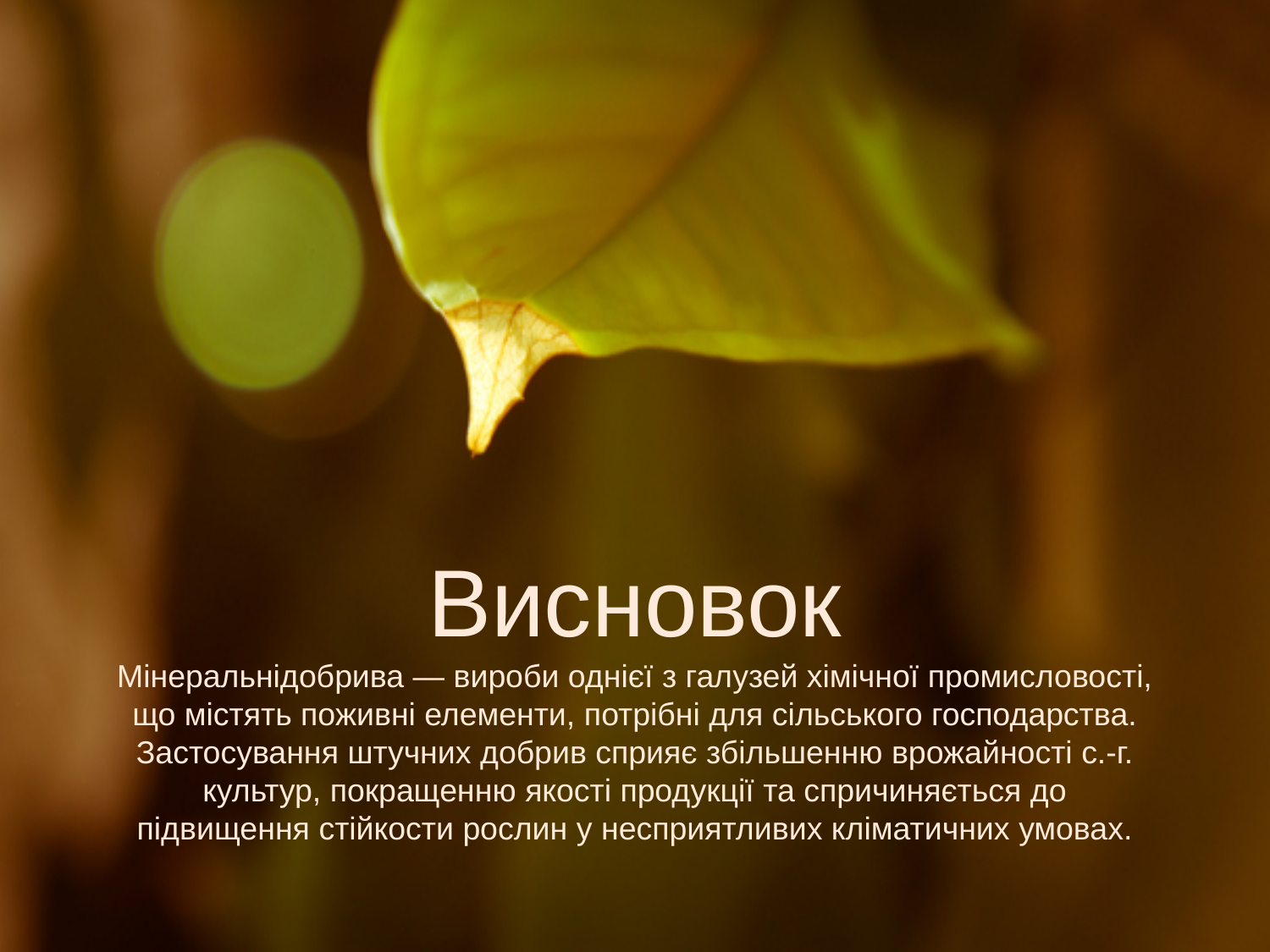

Висновок
Мінеральнідобрива — вироби однієї з галузей хімічної промисловості, що містять поживні елементи, потрібні для сільського господарства. Застосування штучних добрив сприяє збільшенню врожайності с.-г. культур, покращенню якості продукції та спричиняється до підвищення стійкости рослин у несприятливих кліматичних умовах.